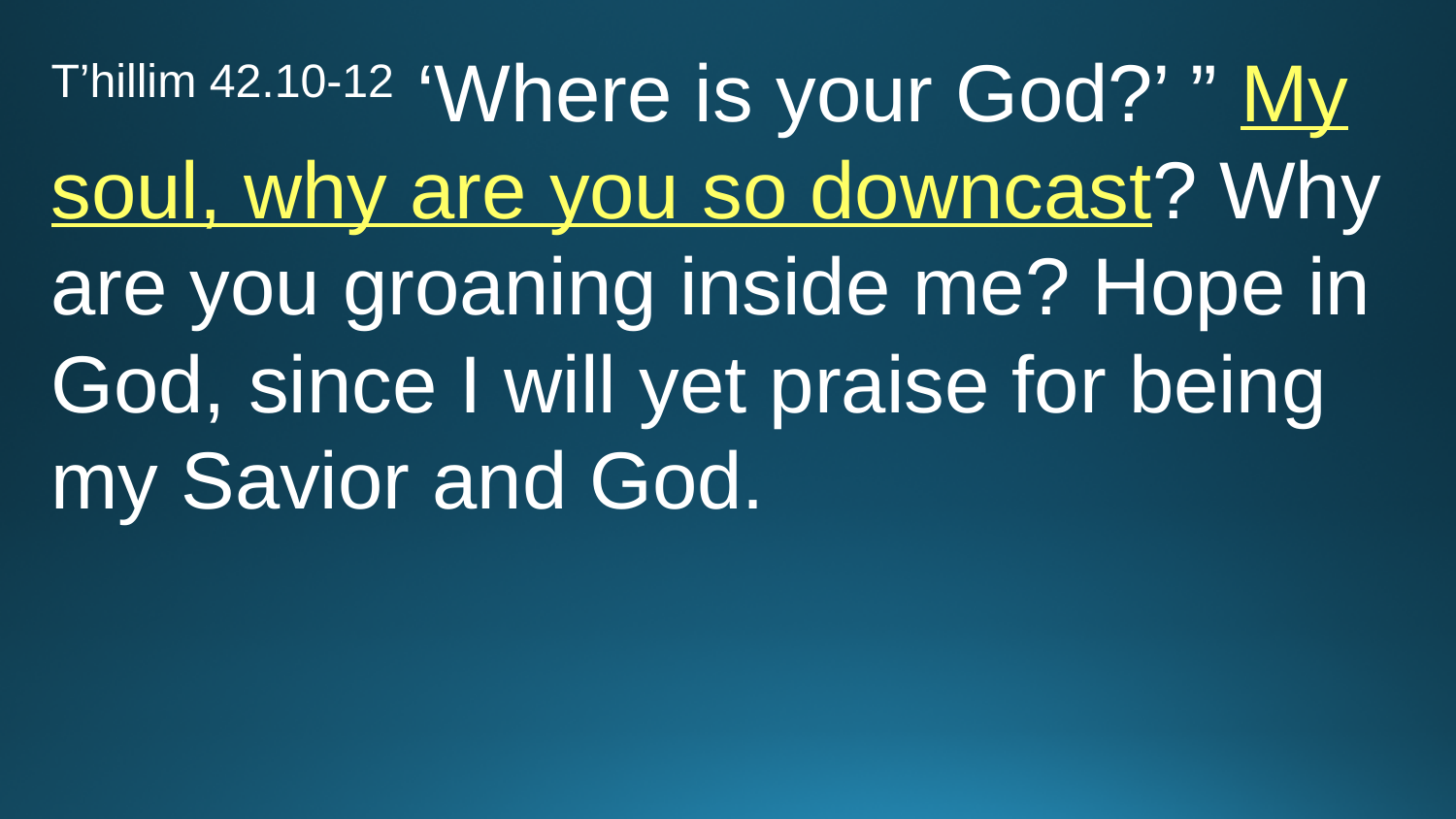

T’hillim 42.10-12 ‘Where is your God?’ ” My soul, why are you so downcast? Why are you groaning inside me? Hope in God, since I will yet praise for being my Savior and God.